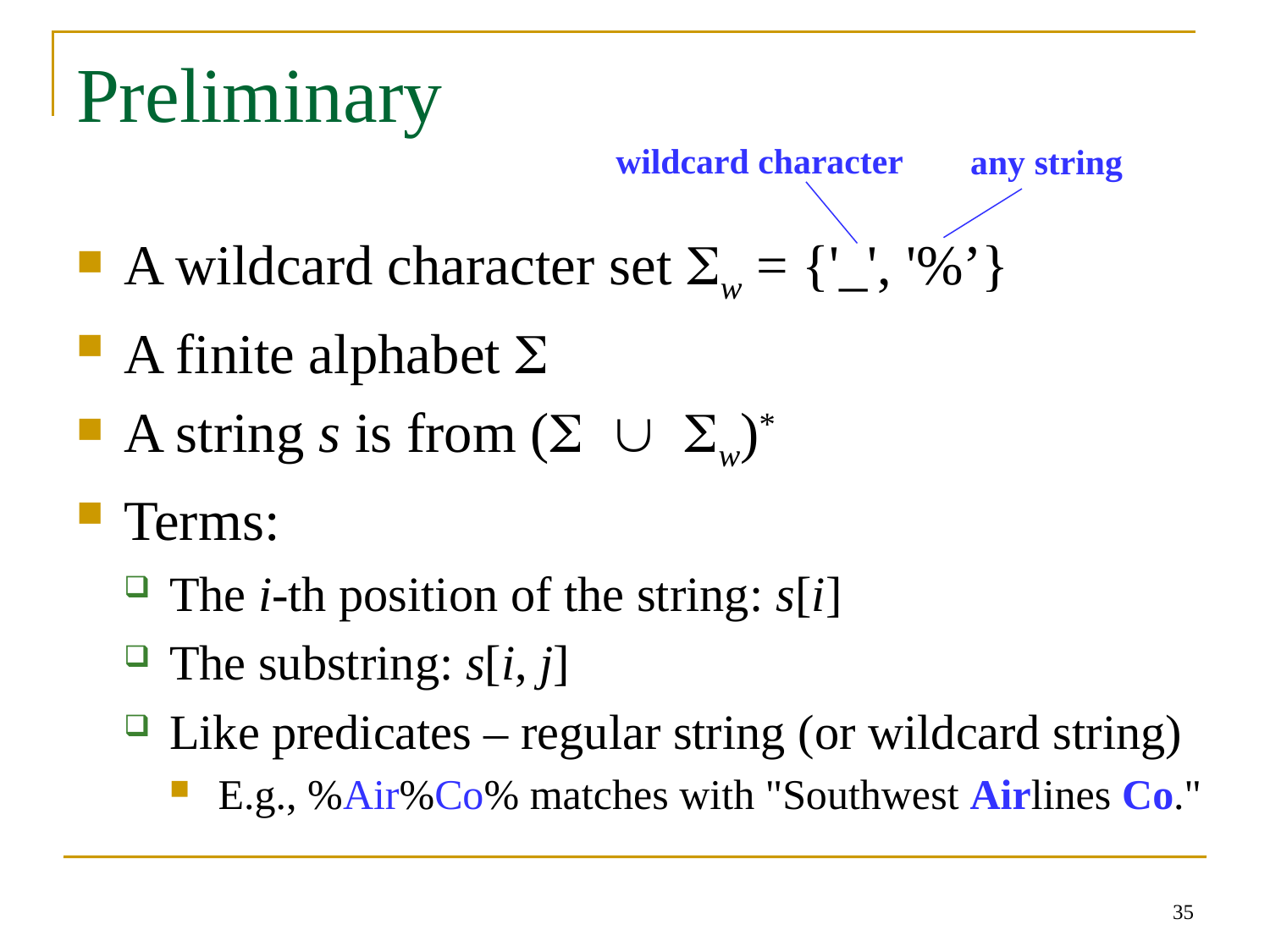

# Preliminary
wildcard character
any string
A wildcard character set Σw = {'_', '%’}
A finite alphabet Σ
A string s is from (Σ ∪ Σw)*
Terms:
The i-th position of the string: s[i]
The substring: s[i, j]
Like predicates – regular string (or wildcard string)
E.g., %Air%Co% matches with "Southwest Airlines Co."
35